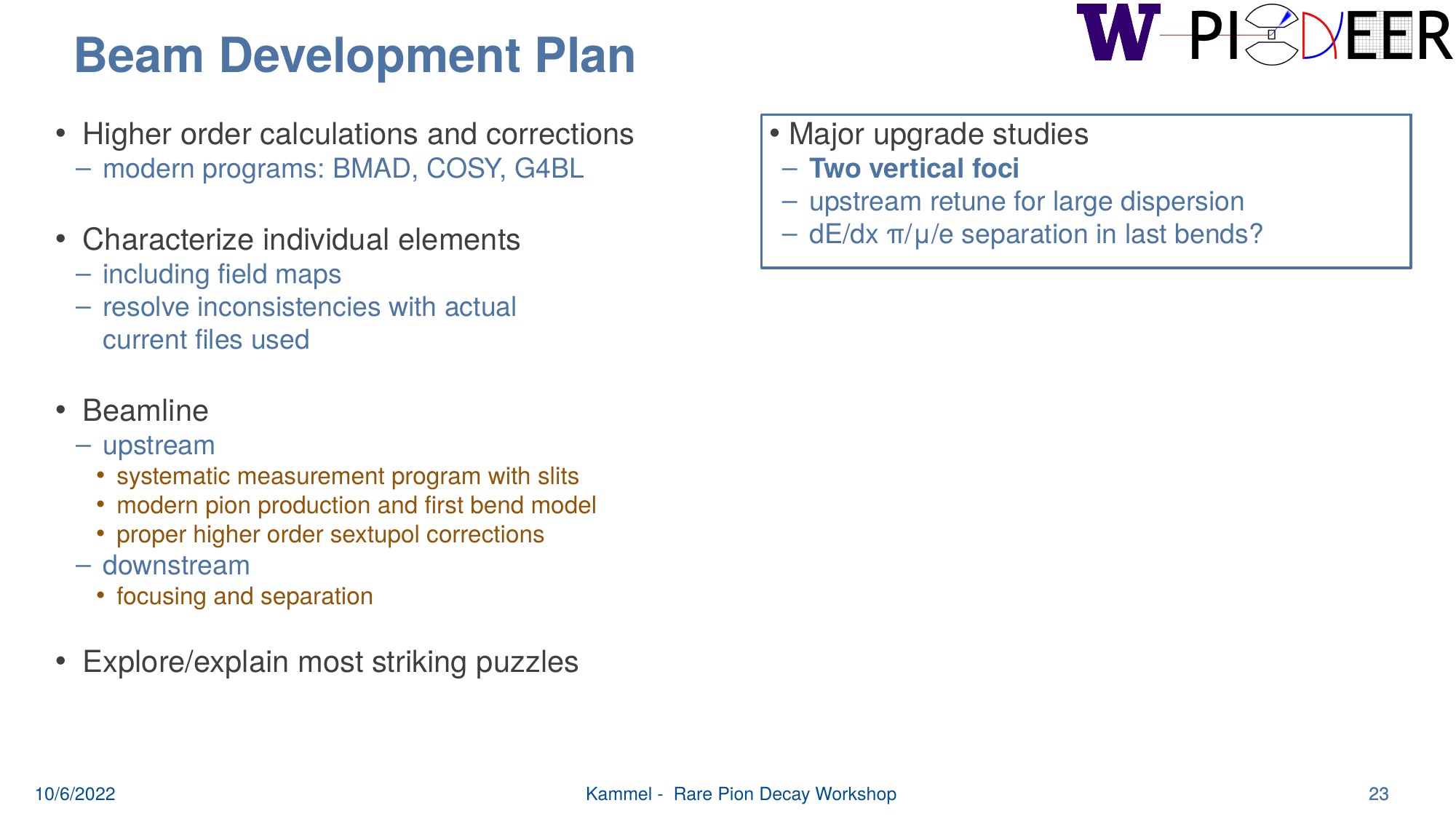

# Beam Development Plan

Higher order calculations and corrections
modern programs: BMAD, COSY, G4BL

Characterize individual elements
including field maps
resolve inconsistencies with actual
current files used

Beamline
upstream
systematic measurement program with slits
modern pion production and first bend model
proper higher order sextupol corrections
downstream
focusing and separation

Explore/explain most striking puzzles

Major upgrade studies
Two vertical foci
upstream retune for large dispersion
dE/dx π/μ/e separation in last bends?
10/6/2022
Kammel -  Rare Pion Decay Workshop
23